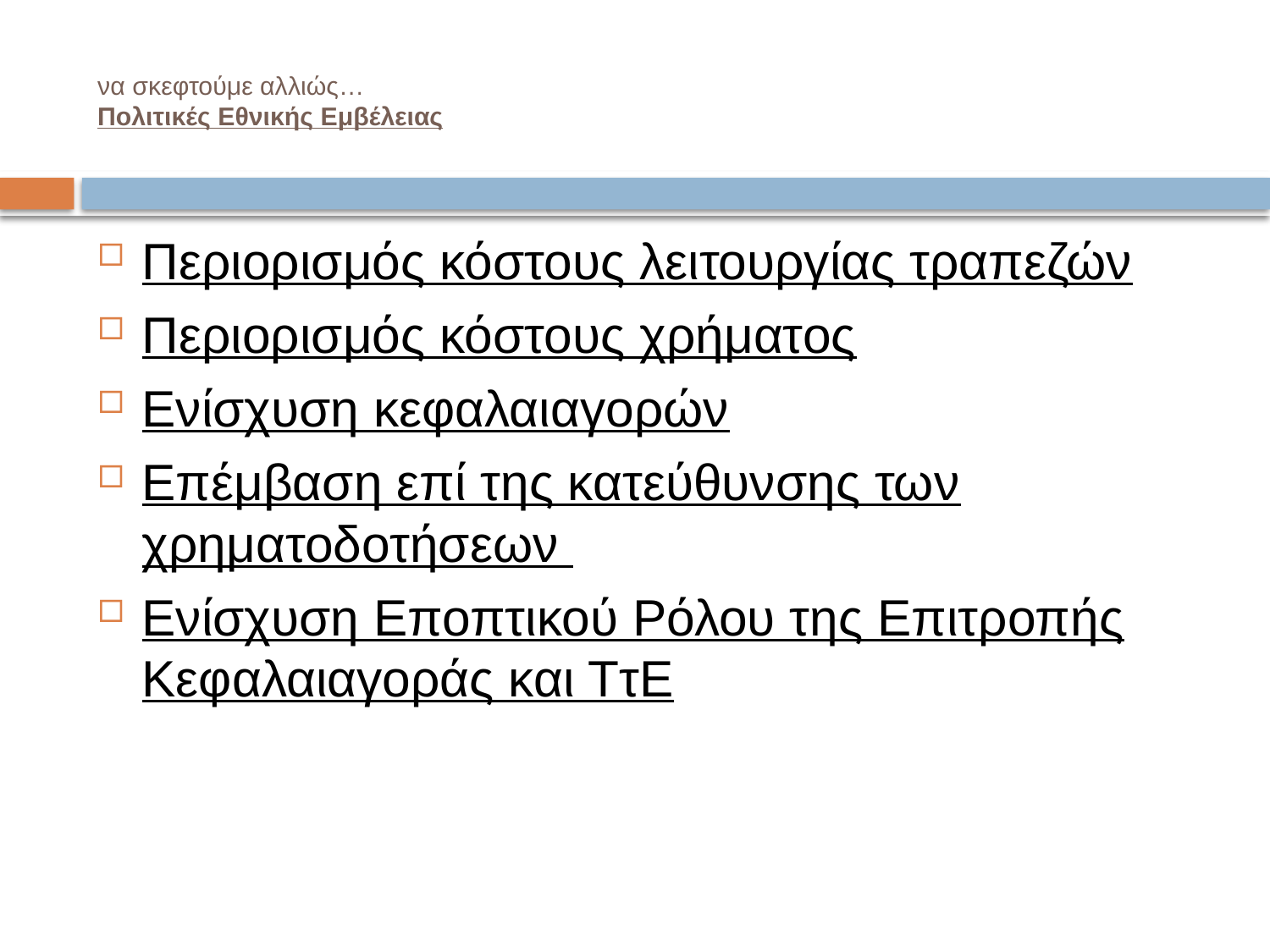

# να σκεφτούμε αλλιώς… Πολιτικές Εθνικής Εμβέλειας
Περιορισμός κόστους λειτουργίας τραπεζών
Περιορισμός κόστους χρήματος
Ενίσχυση κεφαλαιαγορών
Επέμβαση επί της κατεύθυνσης των χρηματοδοτήσεων
Ενίσχυση Εποπτικού Ρόλου της Επιτροπής Κεφαλαιαγοράς και ΤτΕ